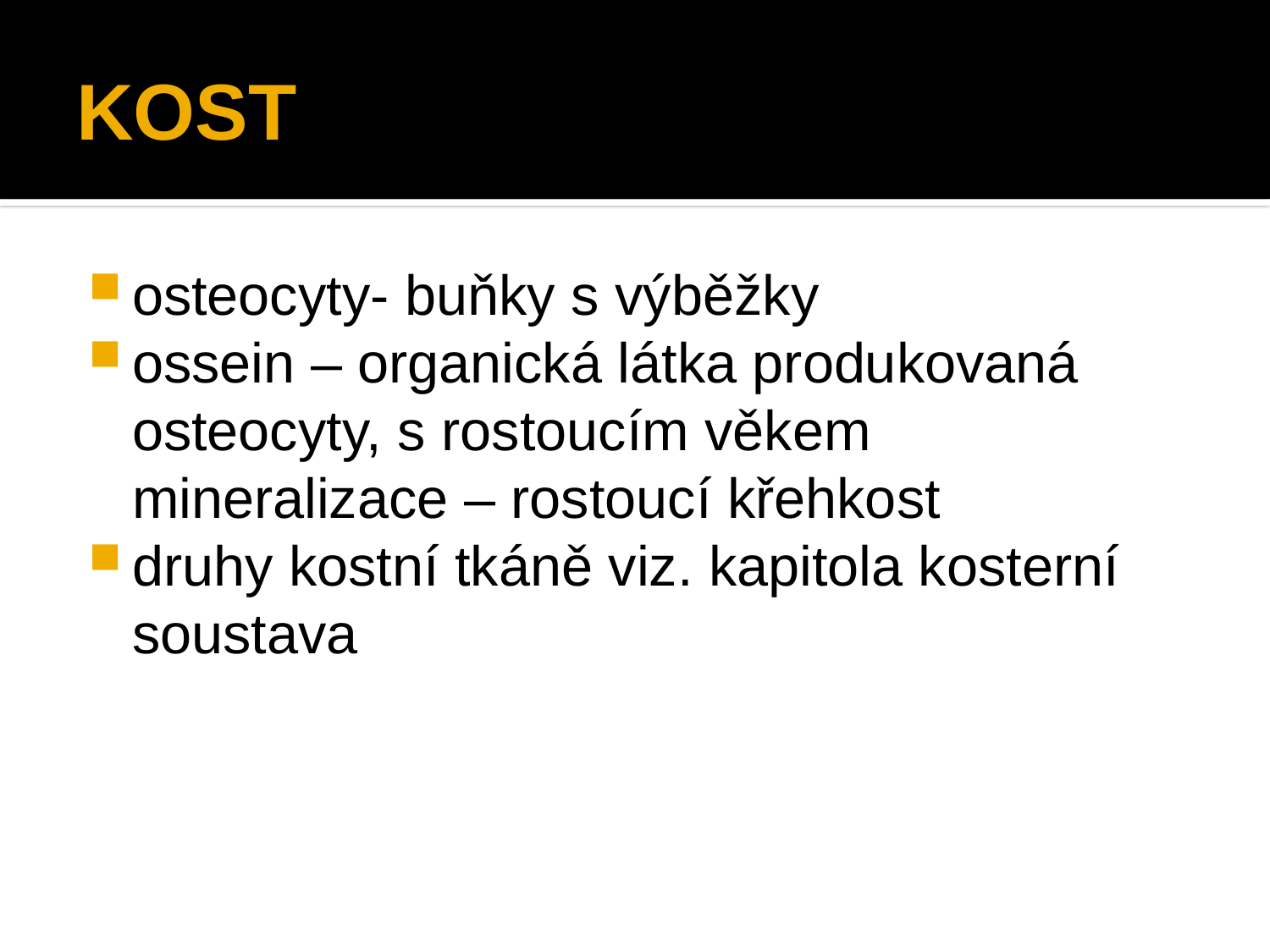

# KOST
osteocyty- buňky s výběžky
ossein – organická látka produkovaná osteocyty, s rostoucím věkem mineralizace – rostoucí křehkost
druhy kostní tkáně viz. kapitola kosterní soustava